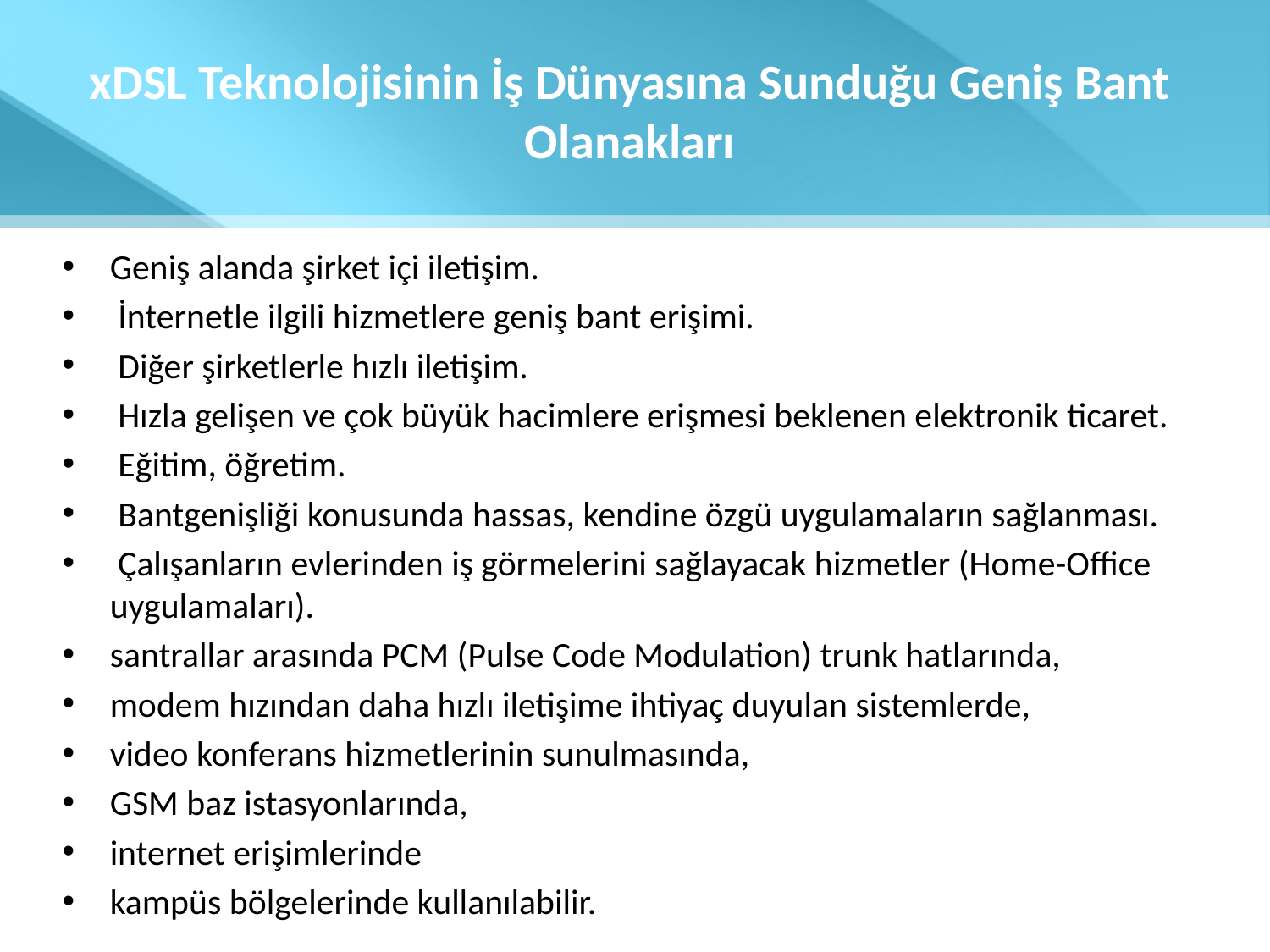

# xDSL Teknolojisinin İş Dünyasına Sunduğu Geniş Bant Olanakları
Geniş alanda şirket içi iletişim.
 İnternetle ilgili hizmetlere geniş bant erişimi.
 Diğer şirketlerle hızlı iletişim.
 Hızla gelişen ve çok büyük hacimlere erişmesi beklenen elektronik ticaret.
 Eğitim, öğretim.
 Bantgenişliği konusunda hassas, kendine özgü uygulamaların sağlanması.
 Çalışanların evlerinden iş görmelerini sağlayacak hizmetler (Home-Office uygulamaları).
santrallar arasında PCM (Pulse Code Modulation) trunk hatlarında,
modem hızından daha hızlı iletişime ihtiyaç duyulan sistemlerde,
video konferans hizmetlerinin sunulmasında,
GSM baz istasyonlarında,
internet erişimlerinde
kampüs bölgelerinde kullanılabilir.